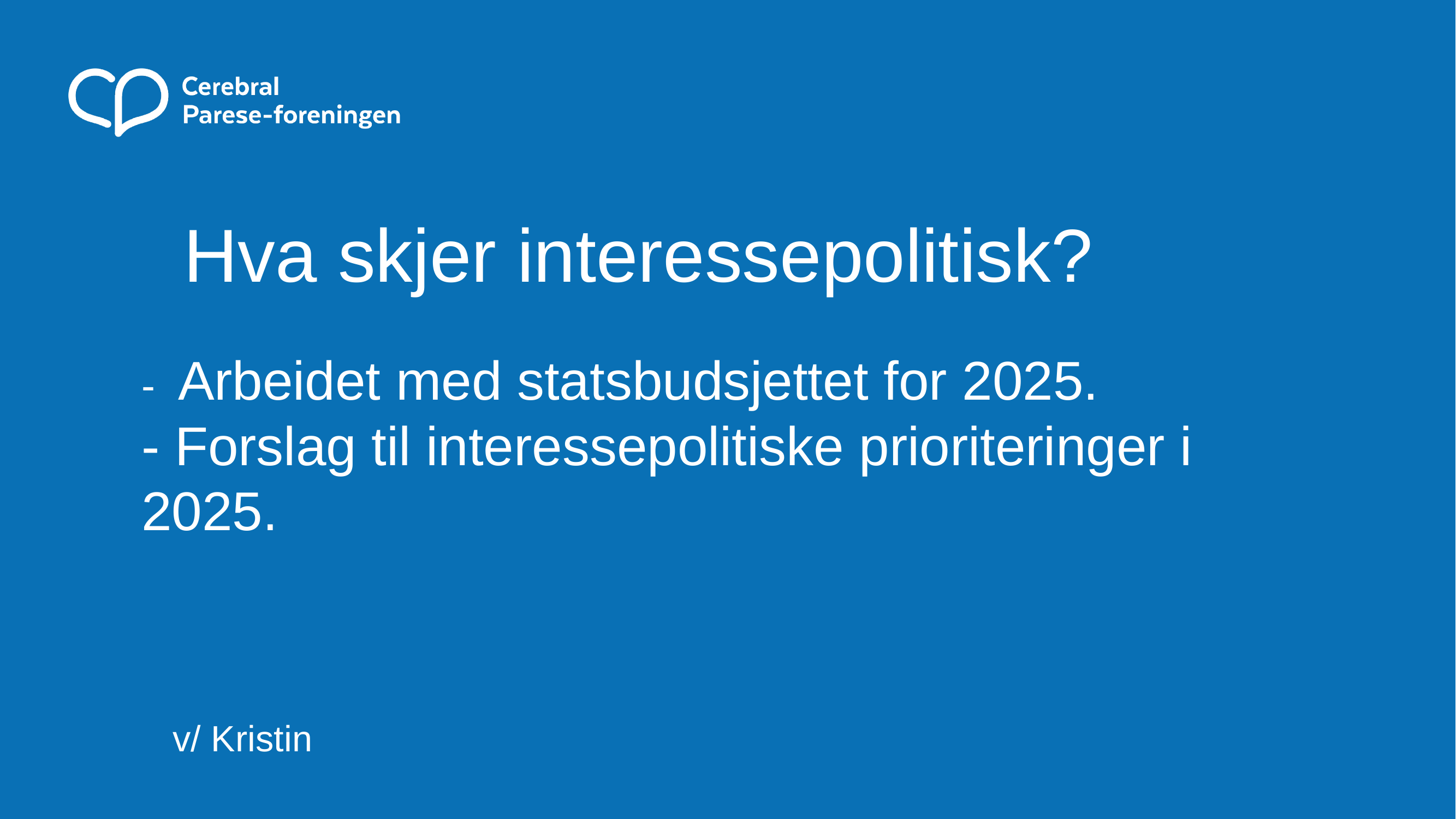

# Hva skjer interessepolitisk?
-  Arbeidet med statsbudsjettet for 2025.
- Forslag til interessepolitiske prioriteringer i 2025.

v/ Kristin